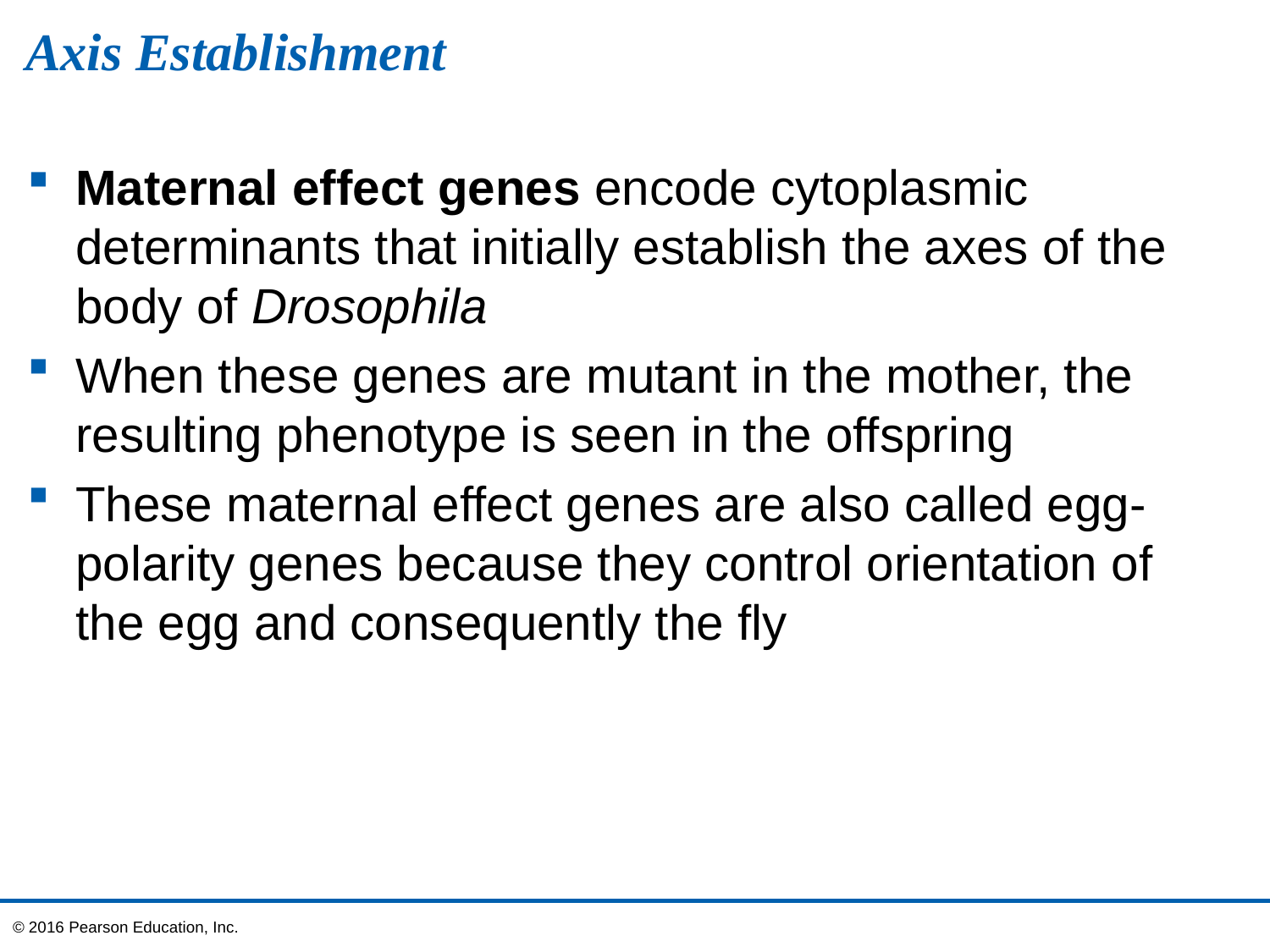

# Axis Establishment
Maternal effect genes encode cytoplasmic determinants that initially establish the axes of the body of Drosophila
When these genes are mutant in the mother, the resulting phenotype is seen in the offspring
These maternal effect genes are also called egg-polarity genes because they control orientation of the egg and consequently the fly
© 2016 Pearson Education, Inc.